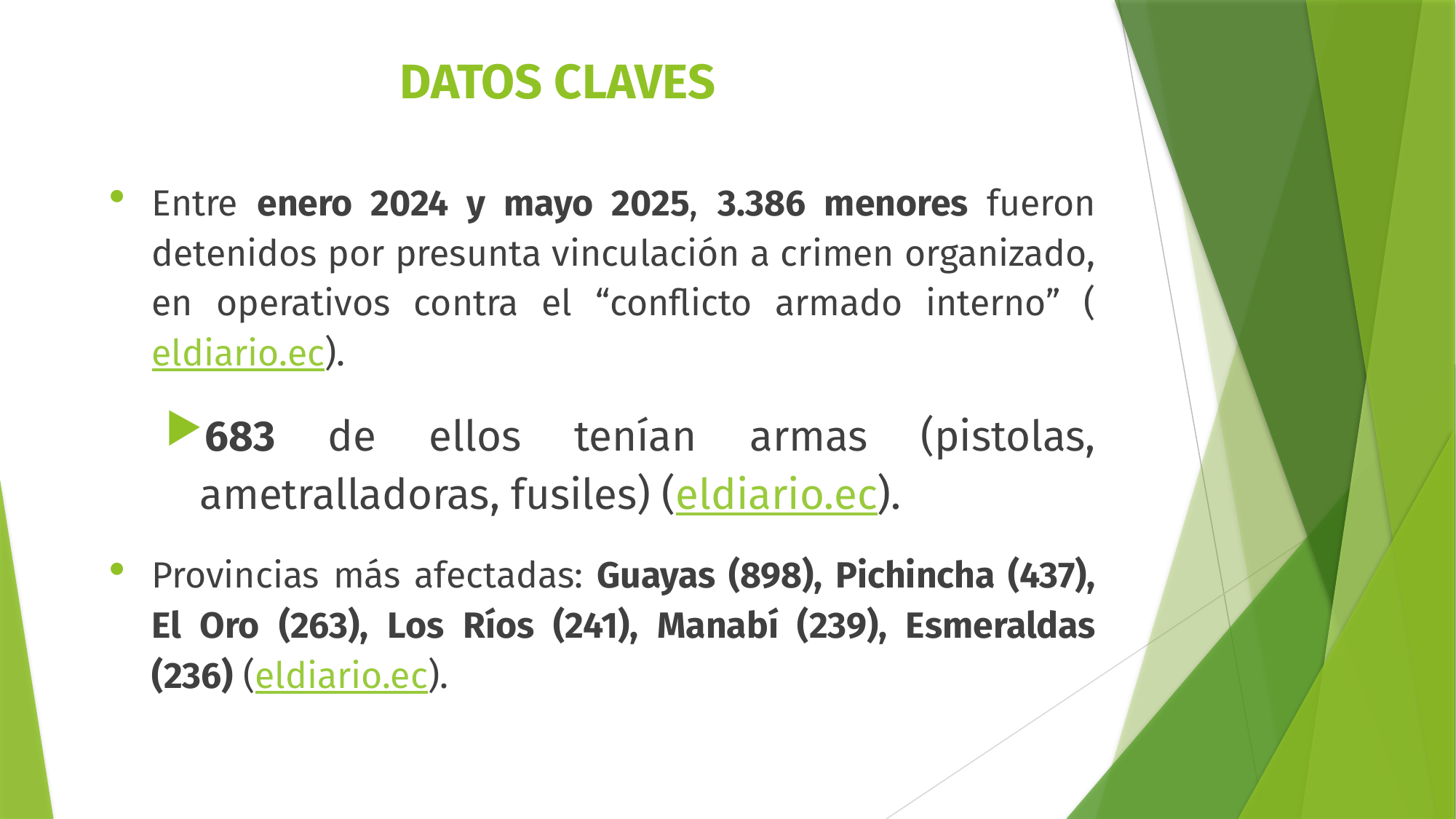

# DATOS CLAVES
Entre enero 2024 y mayo 2025, 3.386 menores fueron detenidos por presunta vinculación a crimen organizado, en operativos contra el “conflicto armado interno” (eldiario.ec).
683 de ellos tenían armas (pistolas, ametralladoras, fusiles) (eldiario.ec).
Provincias más afectadas: Guayas (898), Pichincha (437), El Oro (263), Los Ríos (241), Manabí (239), Esmeraldas (236) (eldiario.ec).